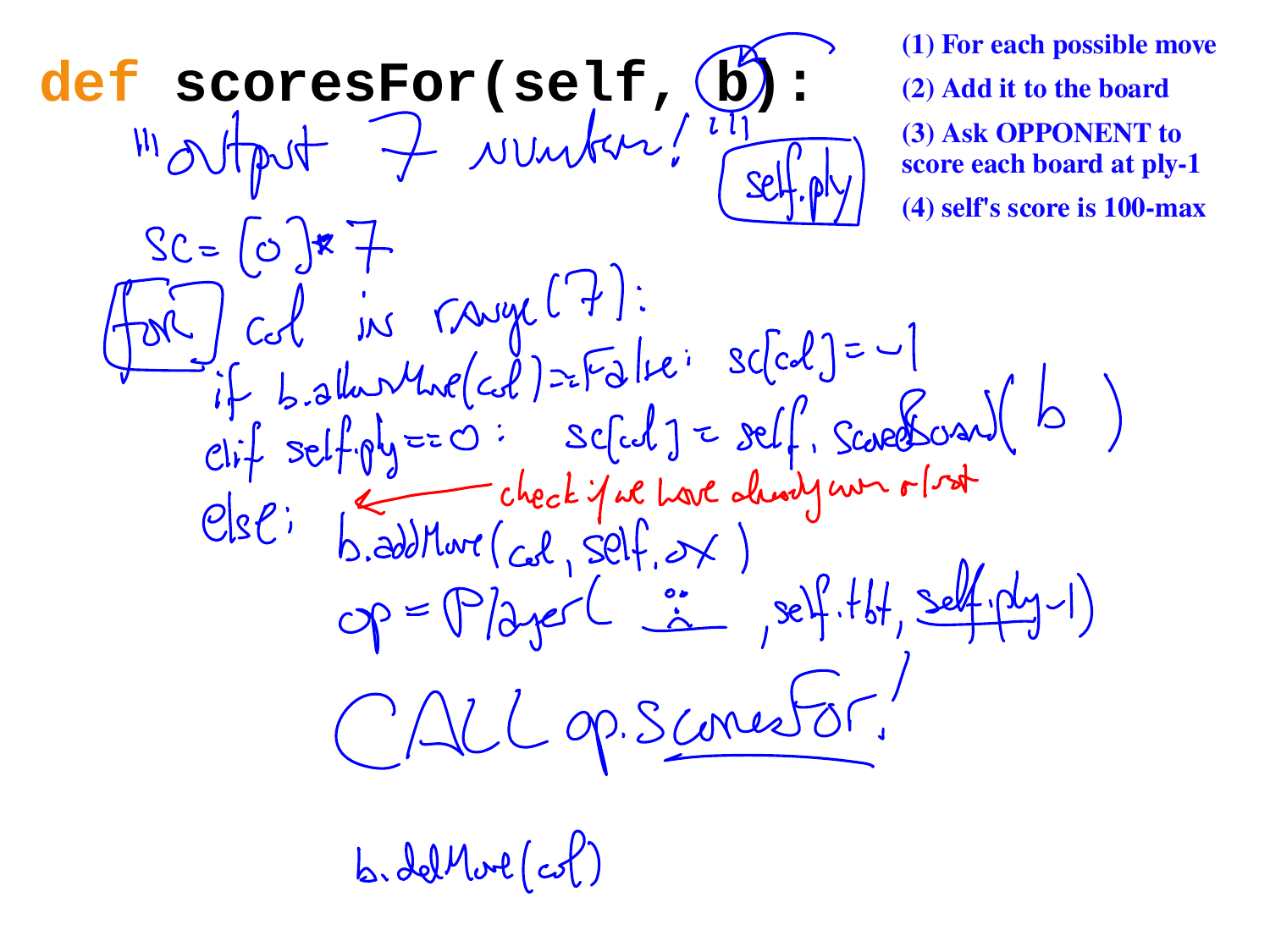

(1) For each possible move
(2) Add it to the board
(3) Ask OPPONENT to score each board at ply-1
(4) self's score is 100-max

def scoresFor(self, b):